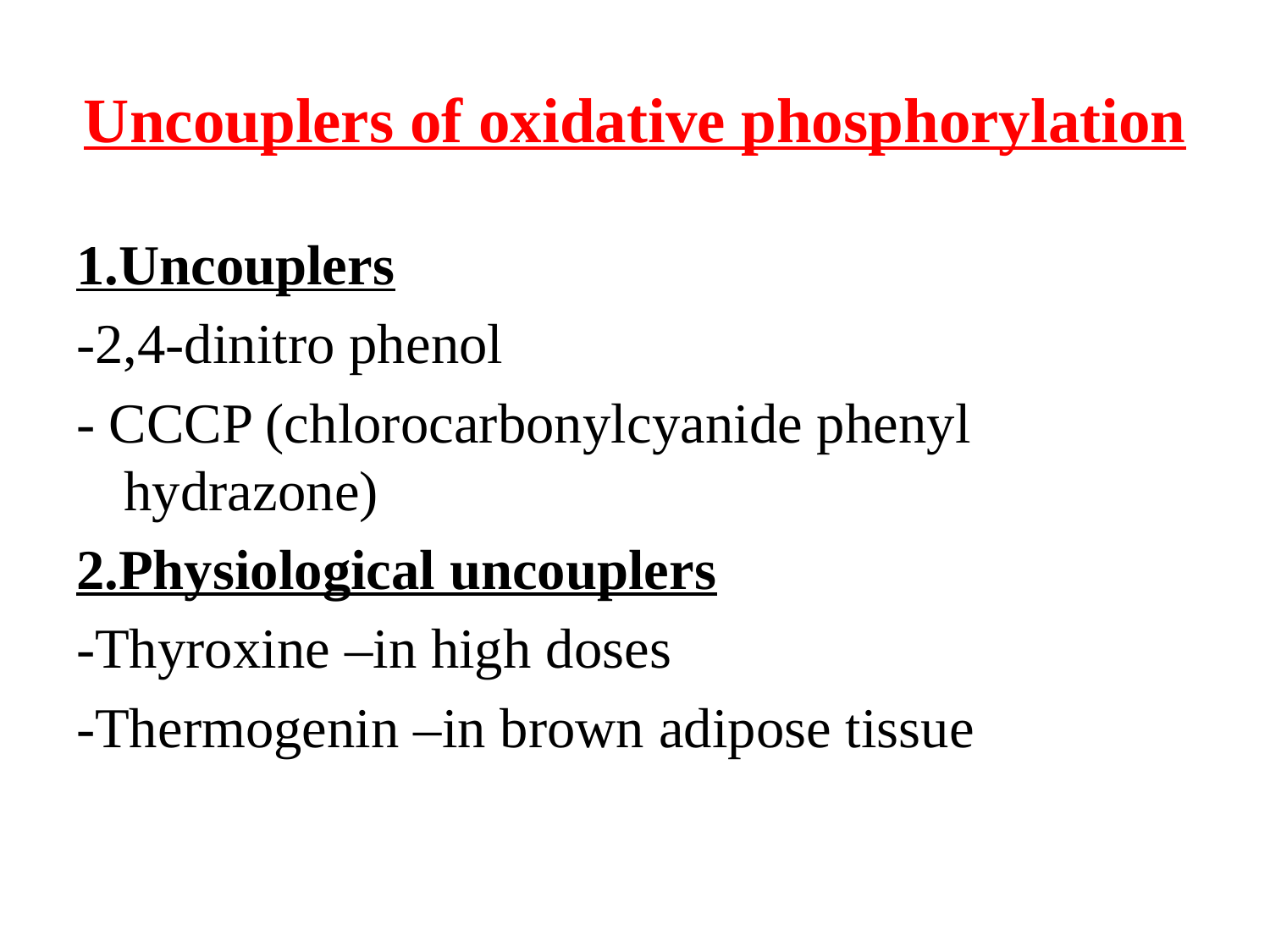

# Uncouplers of oxidative phosphorylation
1.Uncouplers
-2,4-dinitro phenol
- CCCP (chlorocarbonylcyanide phenyl hydrazone)
2.Physiological uncouplers
-Thyroxine –in high doses
-Thermogenin –in brown adipose tissue